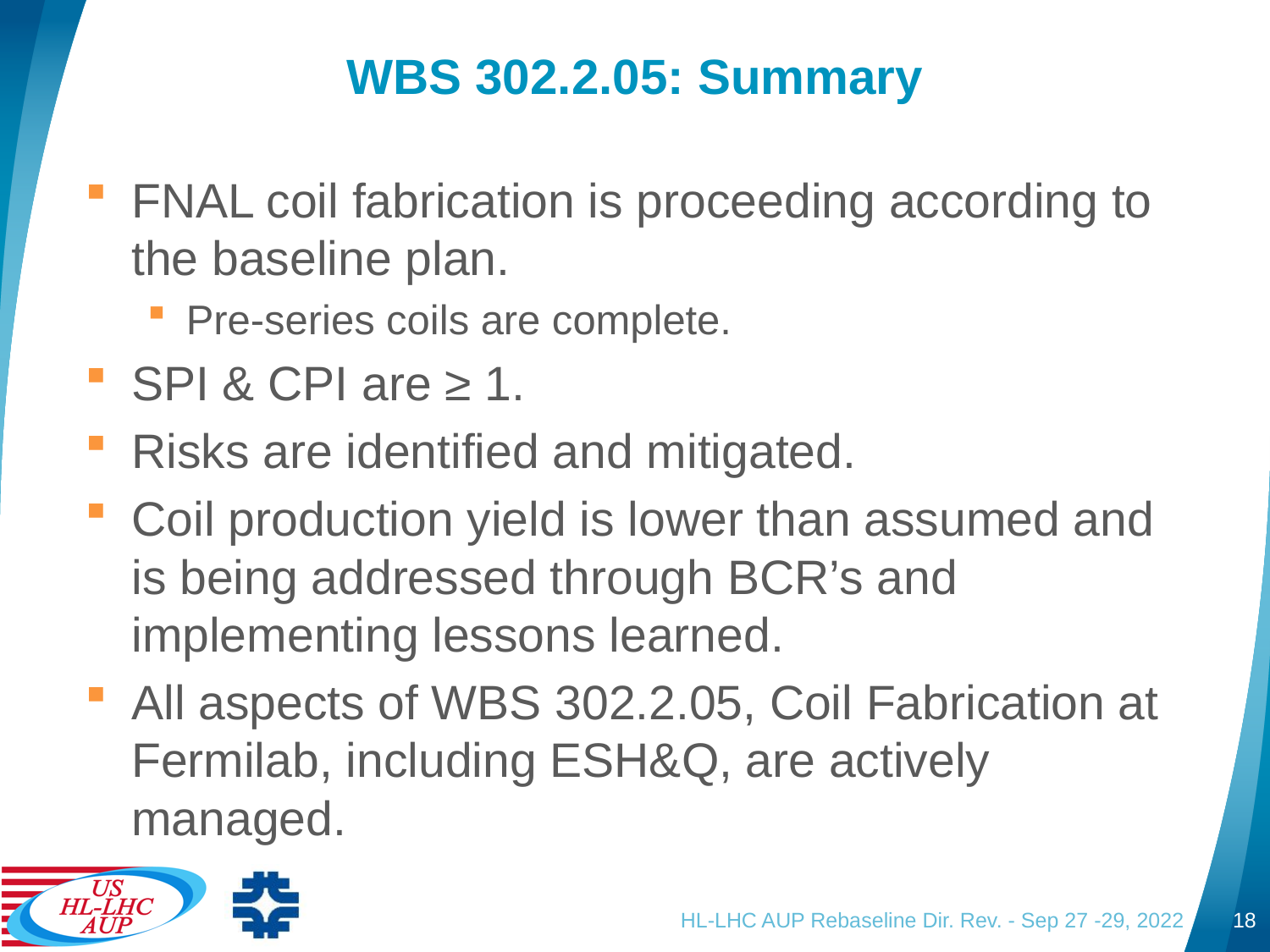

# WBS 302.2.05: Summary
FNAL coil fabrication is proceeding according to the baseline plan.
Pre-series coils are complete.
SPI & CPI are ≥ 1.
Risks are identified and mitigated.
Coil production yield is lower than assumed and is being addressed through BCR’s and implementing lessons learned.
All aspects of WBS 302.2.05, Coil Fabrication at Fermilab, including ESH&Q, are actively managed.

HL-LHC AUP Rebaseline Dir. Rev. - Sep 27 -29, 2022
18